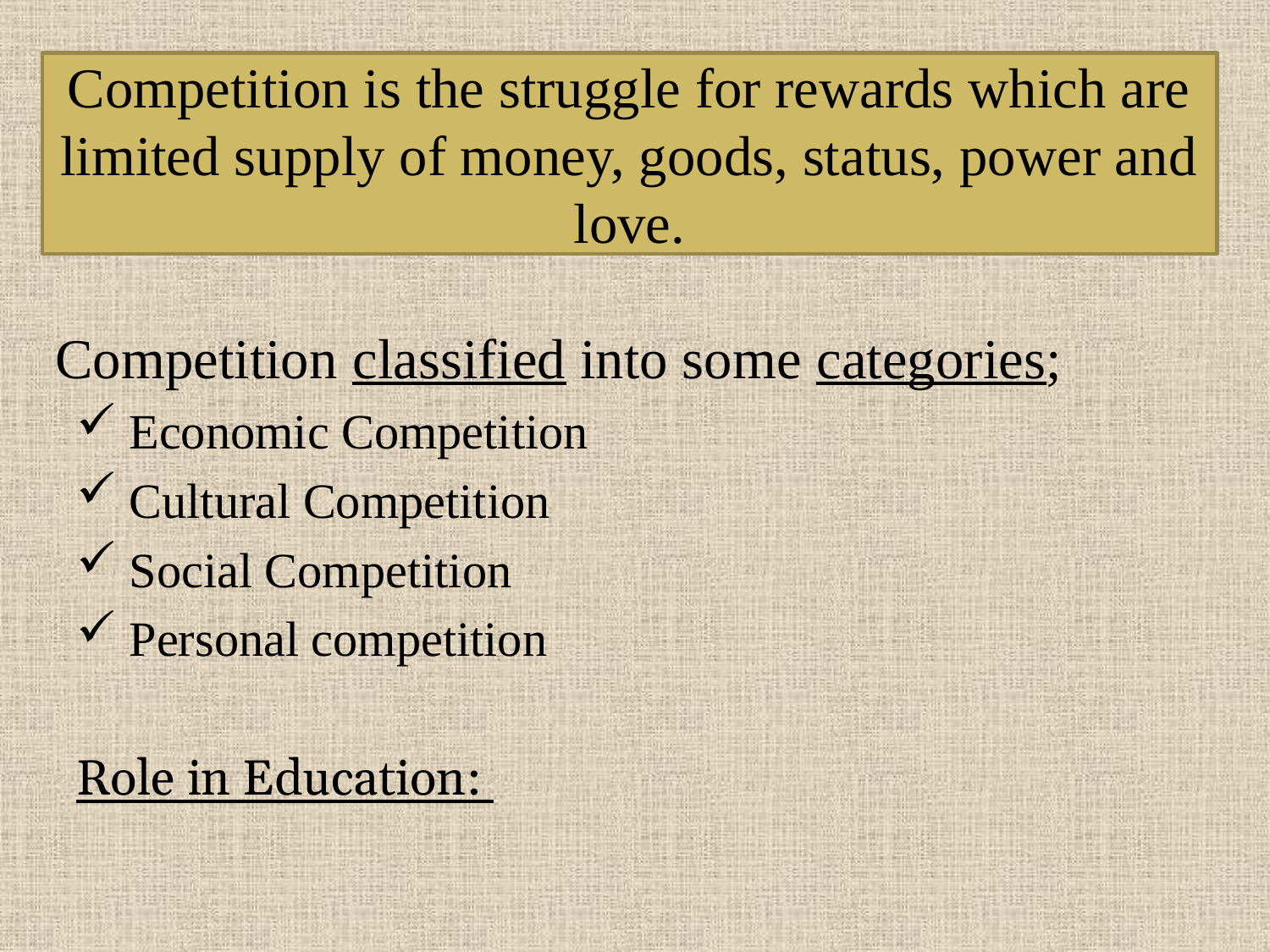

Competition classified into some categories;
 Economic Competition
 Cultural Competition
 Social Competition
 Personal competition

Role in Education:
Competition is the struggle for rewards which are limited supply of money, goods, status, power and love.